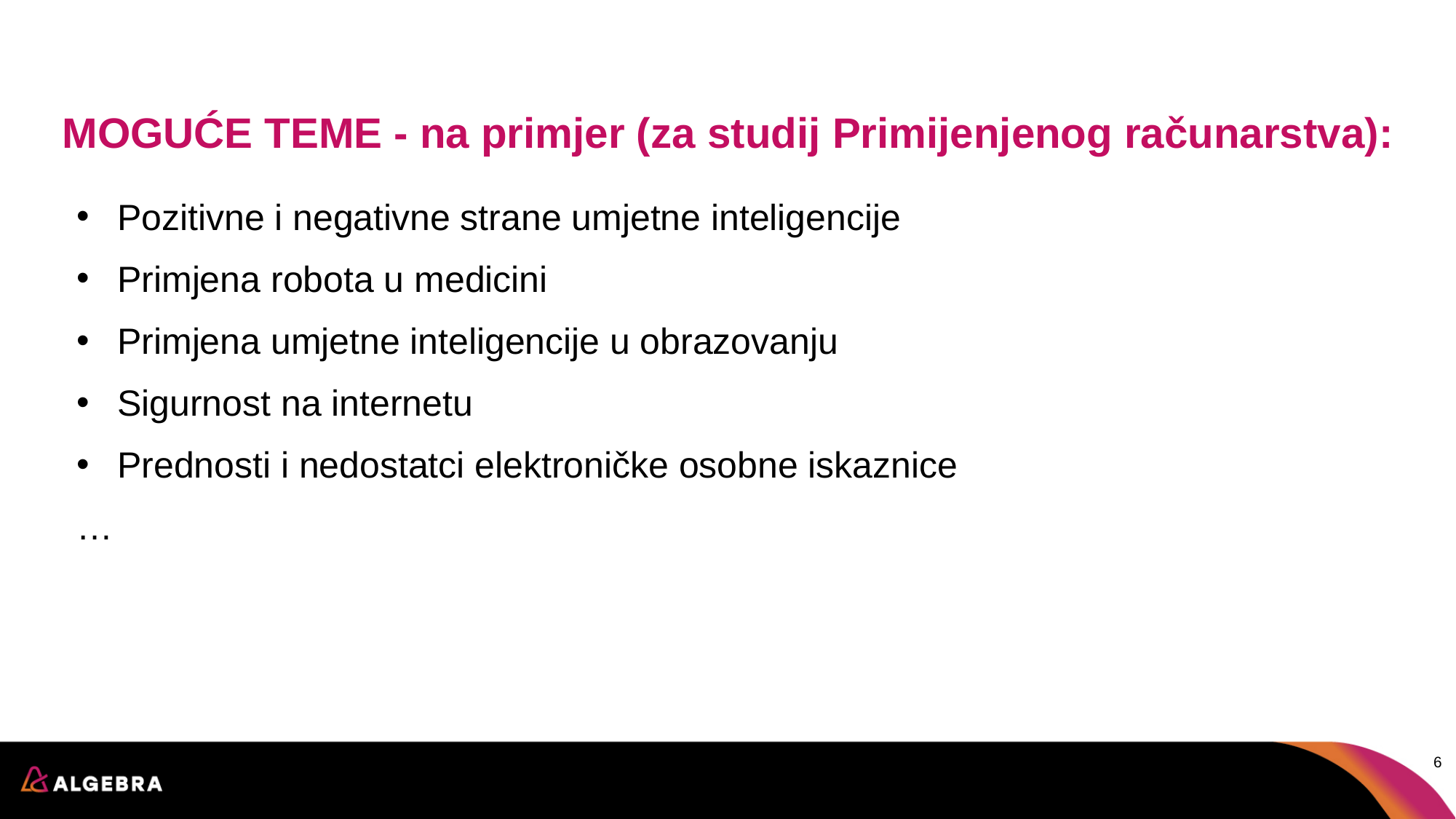

# MOGUĆE TEME - na primjer (za studij Primijenjenog računarstva):
Pozitivne i negativne strane umjetne inteligencije
Primjena robota u medicini
Primjena umjetne inteligencije u obrazovanju
Sigurnost na internetu
Prednosti i nedostatci elektroničke osobne iskaznice
…
This Photo by Unknown Author is licensed under CC BY-ND